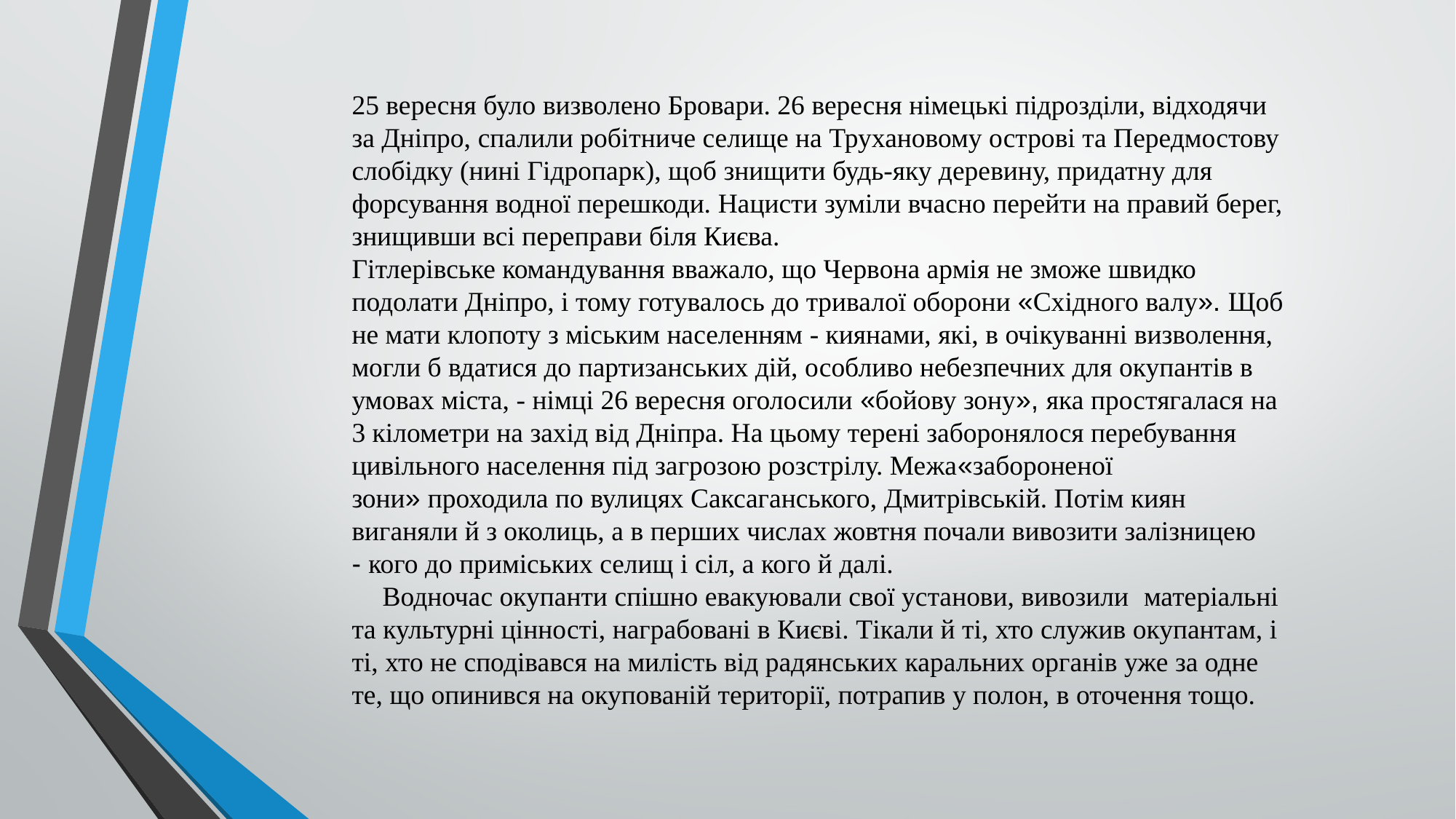

25 вересня було визволено Бровари. 26 вересня німецькі підрозділи, відходячи за Дніпро, спалили робітниче селище на Трухановому острові та Передмостову слобідку (нині Гідропарк), щоб знищити будь-яку деревину, придатну для форсування водної перешкоди. Нацисти зуміли вчасно перейти на правий берег, знищивши всі переправи біля Києва.
Гітлерівське командування вважало, що Червона армія не зможе швидко подолати Дніпро, і тому готувалось до тривалої оборони «Східного валу». Щоб не мати клопоту з міським населенням - киянами, які, в очікуванні визволення, могли б вдатися до партизанських дій, особливо небезпечних для окупантів в умовах міста, - німці 26 вересня оголосили «бойову зону», яка простягалася на 3 кілометри на захід від Дніпра. На цьому терені заборонялося перебування цивільного населення під загрозою розстрілу. Межа«забороненої зони» проходила по вулицях Саксаганського, Дмитрівській. Потім киян виганяли й з околиць, а в перших числах жовтня почали вивозити залізницею  - кого до приміських селищ і сіл, а кого й далі.
    Водночас окупанти спішно евакуювали свої установи, вивозили  матеріальні та культурні цінності, награбовані в Києві. Тікали й ті, хто служив окупантам, і ті, хто не сподівався на милість від радянських каральних органів уже за одне те, що опинився на окупованій території, потрапив у полон, в оточення тощо.